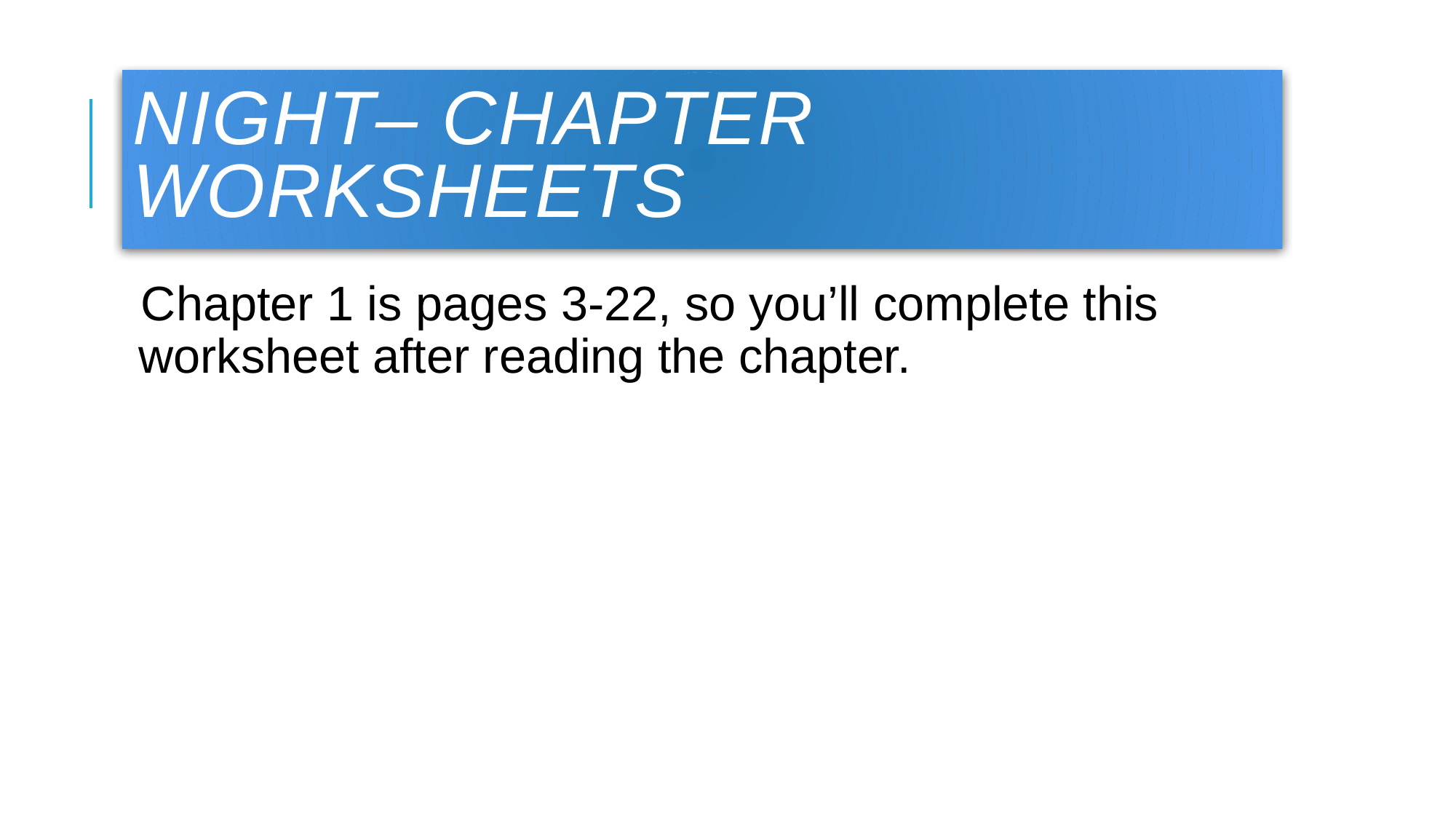

# Night– Chapter worksheets
Chapter 1 is pages 3-22, so you’ll complete this worksheet after reading the chapter.